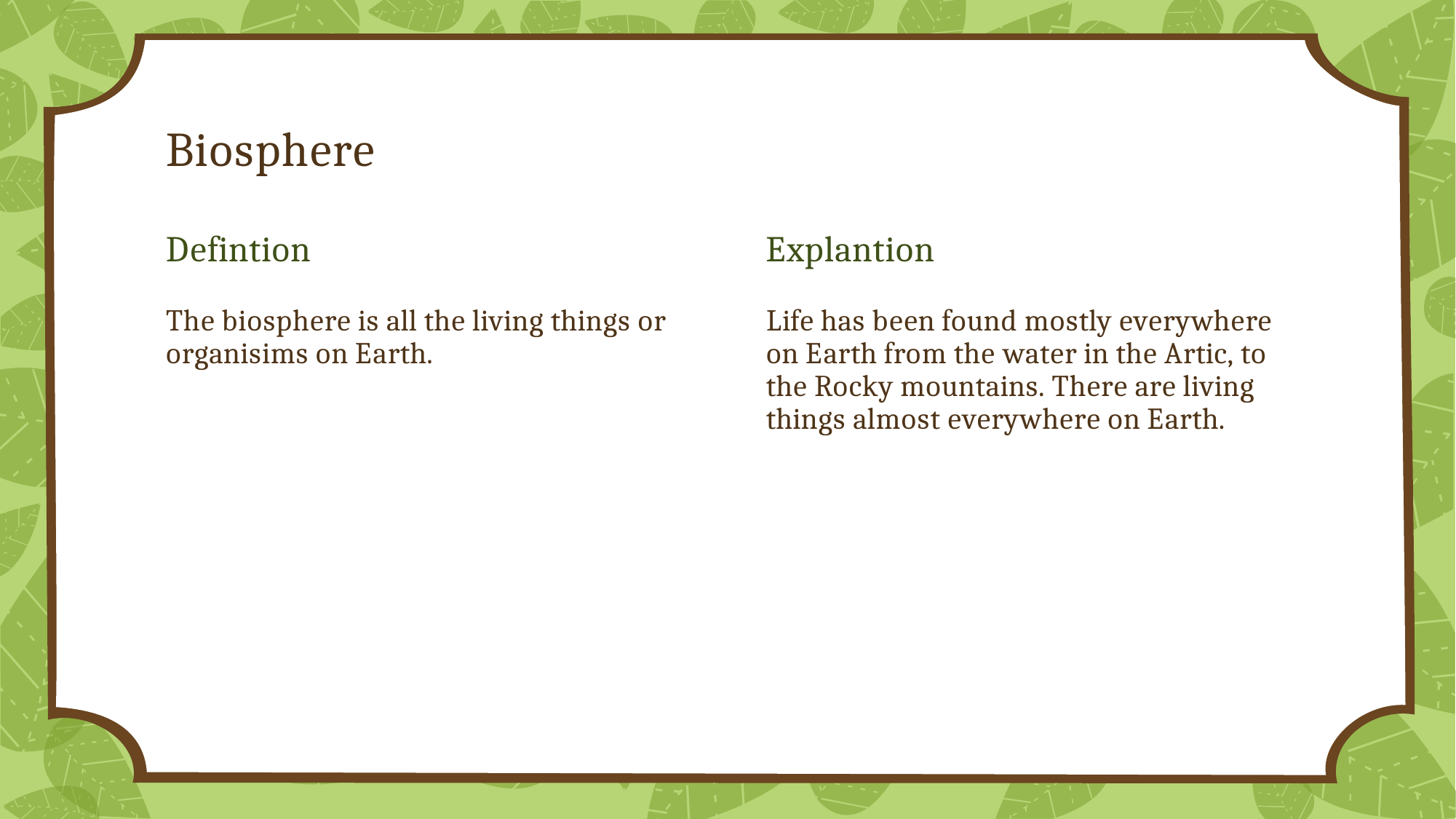

# Biosphere
Defintion
Explantion
The biosphere is all the living things or organisims on Earth.
Life has been found mostly everywhere on Earth from the water in the Artic, to the Rocky mountains. There are living things almost everywhere on Earth.